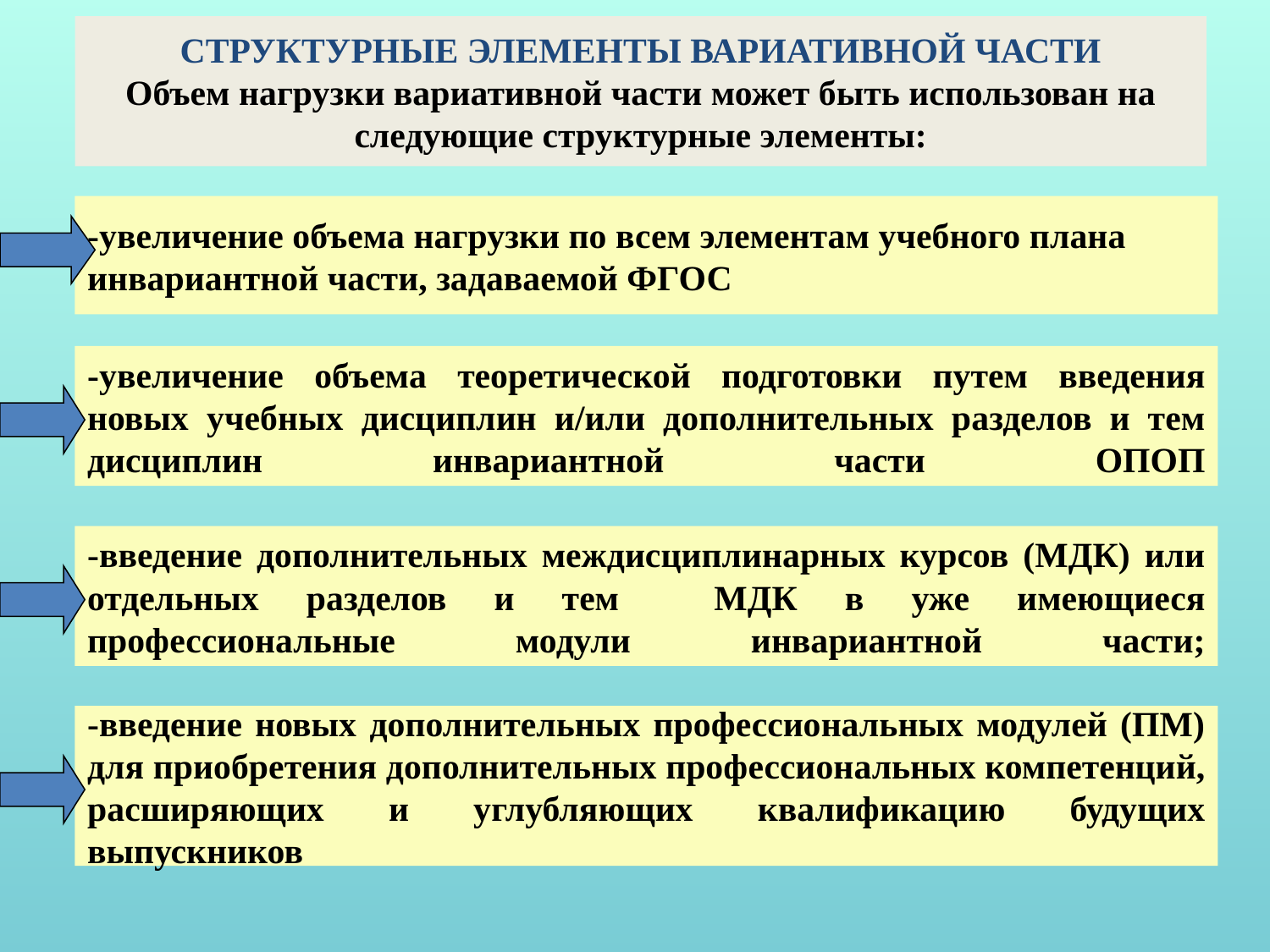

# СТРУКТУРНЫЕ ЭЛЕМЕНТЫ ВАРИАТИВНОЙ ЧАСТИ Объем нагрузки вариативной части может быть использован на следующие структурные элементы:
-увеличение объема нагрузки по всем элементам учебного плана инвариантной части, задаваемой ФГОС

-увеличение объема теоретической подготовки путем введения новых учебных дисциплин и/или дополнительных разделов и тем дисциплин инвариантной части ОПОП

-введение дополнительных междисциплинарных курсов (МДК) или отдельных разделов и тем  МДК в уже имеющиеся профессиональные модули инвариантной части;

-введение новых дополнительных профессиональных модулей (ПМ) для приобретения дополнительных профессиональных компетенций, расширяющих и углубляющих квалификацию будущих выпускников